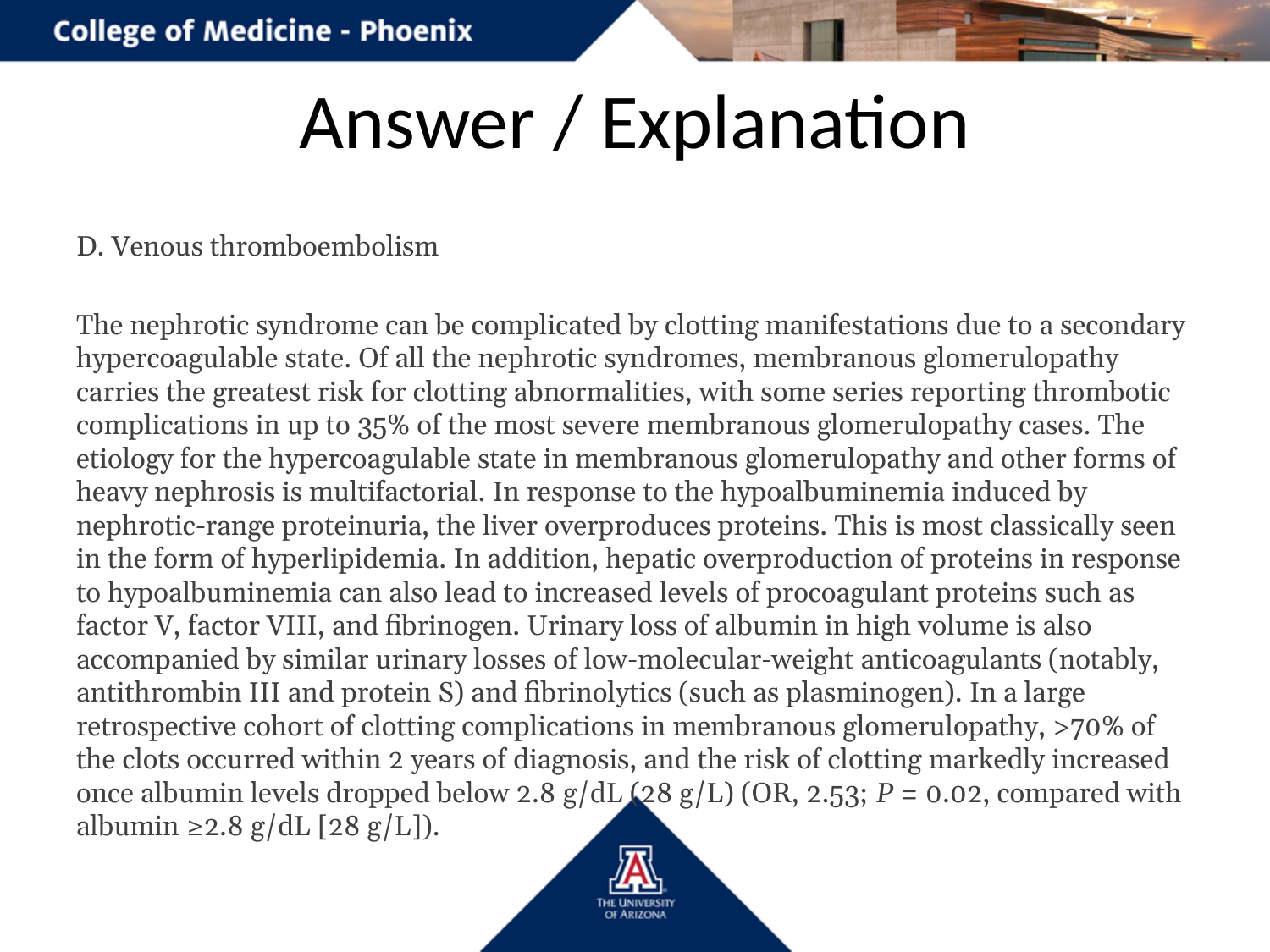

# Answer / Explanation
D. Venous thromboembolism

The nephrotic syndrome can be complicated by clotting manifestations due to a secondary hypercoagulable state. Of all the nephrotic syndromes, membranous glomerulopathy carries the greatest risk for clotting abnormalities, with some series reporting thrombotic complications in up to 35% of the most severe membranous glomerulopathy cases. The etiology for the hypercoagulable state in membranous glomerulopathy and other forms of heavy nephrosis is multifactorial. In response to the hypoalbuminemia induced by nephrotic-range proteinuria, the liver overproduces proteins. This is most classically seen in the form of hyperlipidemia. In addition, hepatic overproduction of proteins in response to hypoalbuminemia can also lead to increased levels of procoagulant proteins such as factor V, factor VIII, and fibrinogen. Urinary loss of albumin in high volume is also accompanied by similar urinary losses of low-molecular-weight anticoagulants (notably, antithrombin III and protein S) and fibrinolytics (such as plasminogen). In a large retrospective cohort of clotting complications in membranous glomerulopathy, >70% of the clots occurred within 2 years of diagnosis, and the risk of clotting markedly increased once albumin levels dropped below 2.8 g/dL (28 g/L) (OR, 2.53; P = 0.02, compared with albumin ≥2.8 g/dL [28 g/L]).